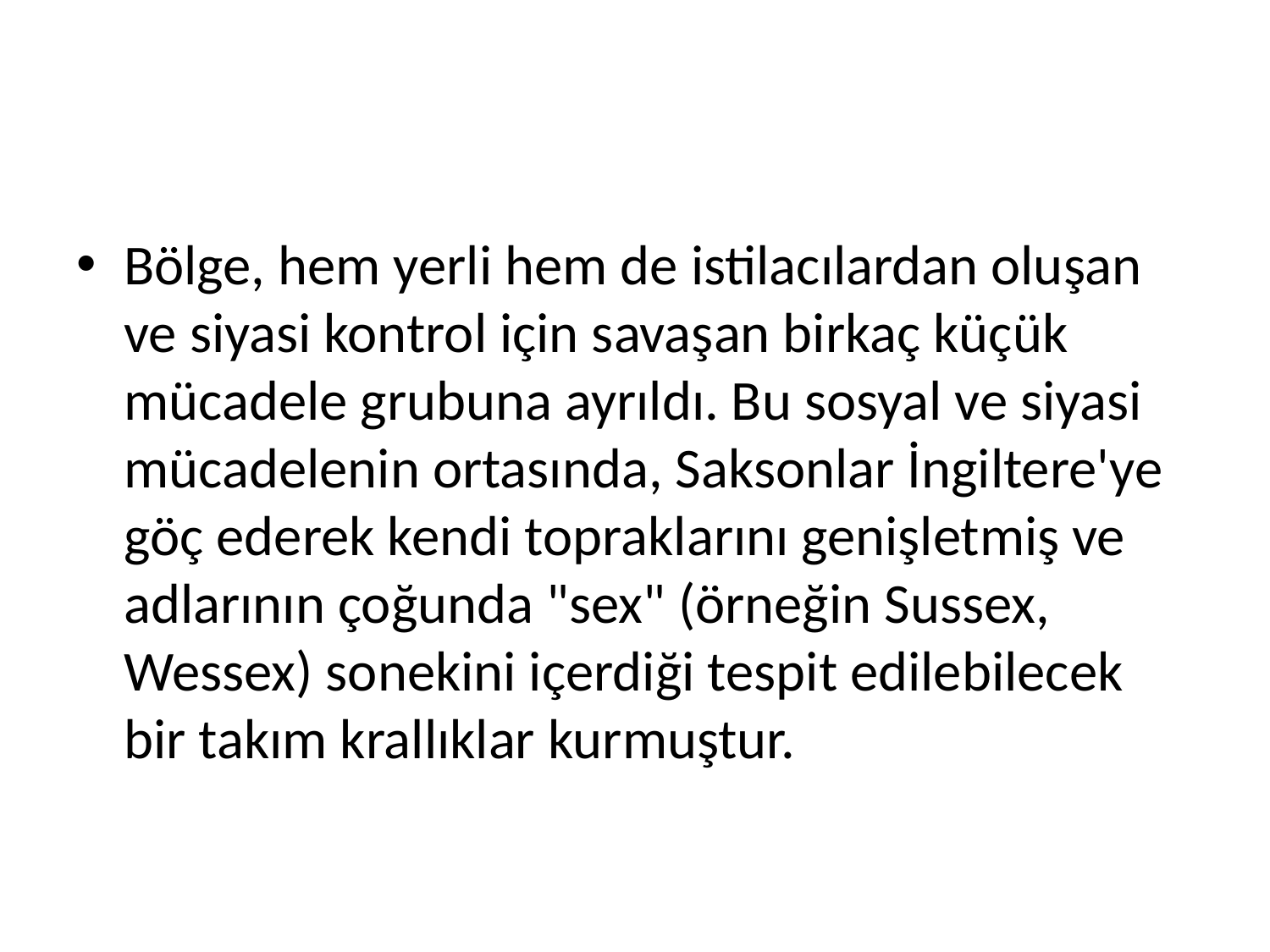

#
Bölge, hem yerli hem de istilacılardan oluşan ve siyasi kontrol için savaşan birkaç küçük mücadele grubuna ayrıldı. Bu sosyal ve siyasi mücadelenin ortasında, Saksonlar İngiltere'ye göç ederek kendi topraklarını genişletmiş ve adlarının çoğunda "sex" (örneğin Sussex, Wessex) sonekini içerdiği tespit edilebilecek bir takım krallıklar kurmuştur.